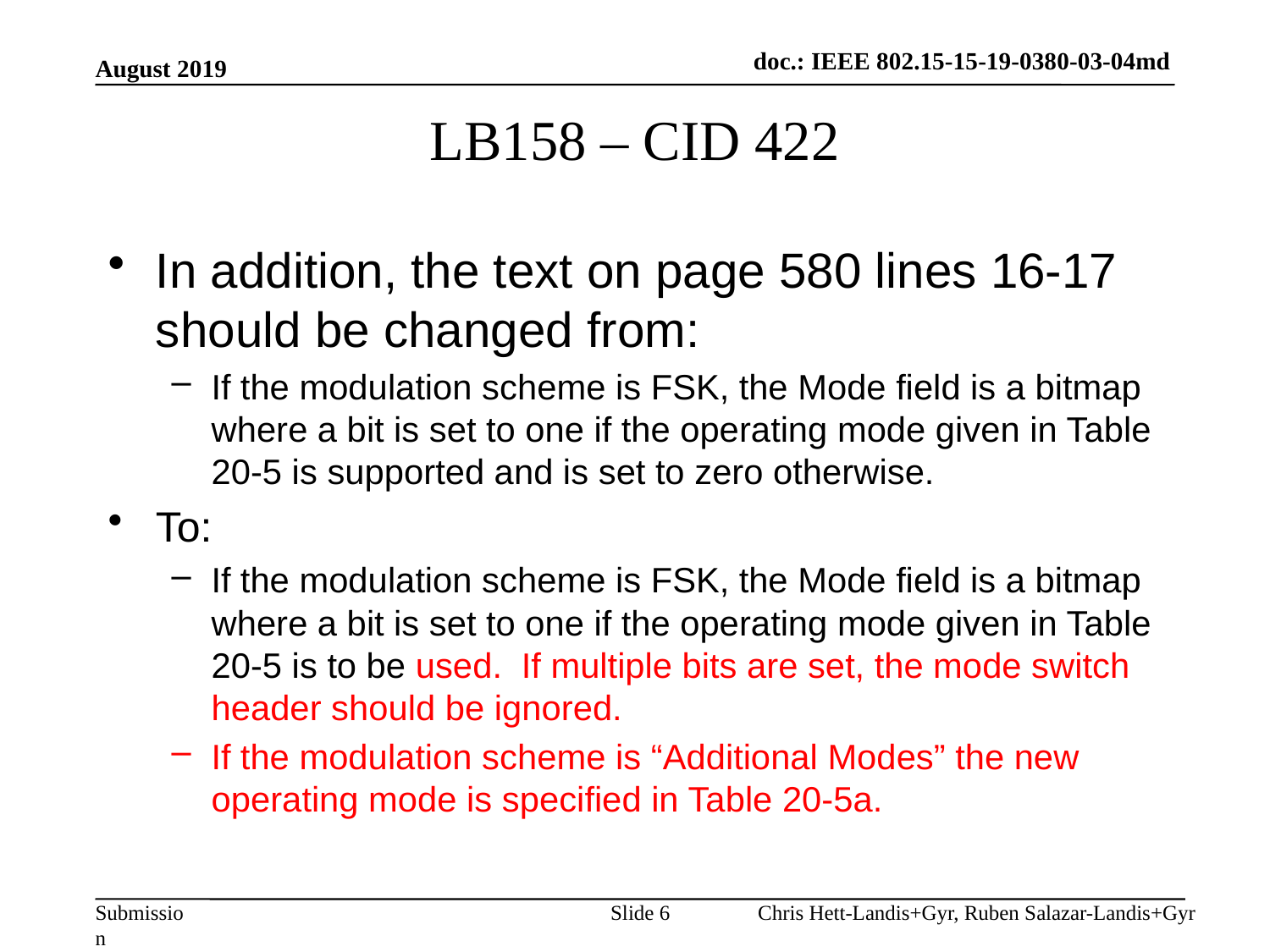

August 2019
# LB158 – CID 422
In addition, the text on page 580 lines 16-17 should be changed from:
If the modulation scheme is FSK, the Mode field is a bitmap where a bit is set to one if the operating mode given in Table 20-5 is supported and is set to zero otherwise.
To:
If the modulation scheme is FSK, the Mode field is a bitmap where a bit is set to one if the operating mode given in Table 20-5 is to be used.  If multiple bits are set, the mode switch header should be ignored.
If the modulation scheme is “Additional Modes” the new operating mode is specified in Table 20-5a.

Slide 6
Chris Hett-Landis+Gyr, Ruben Salazar-Landis+Gyr